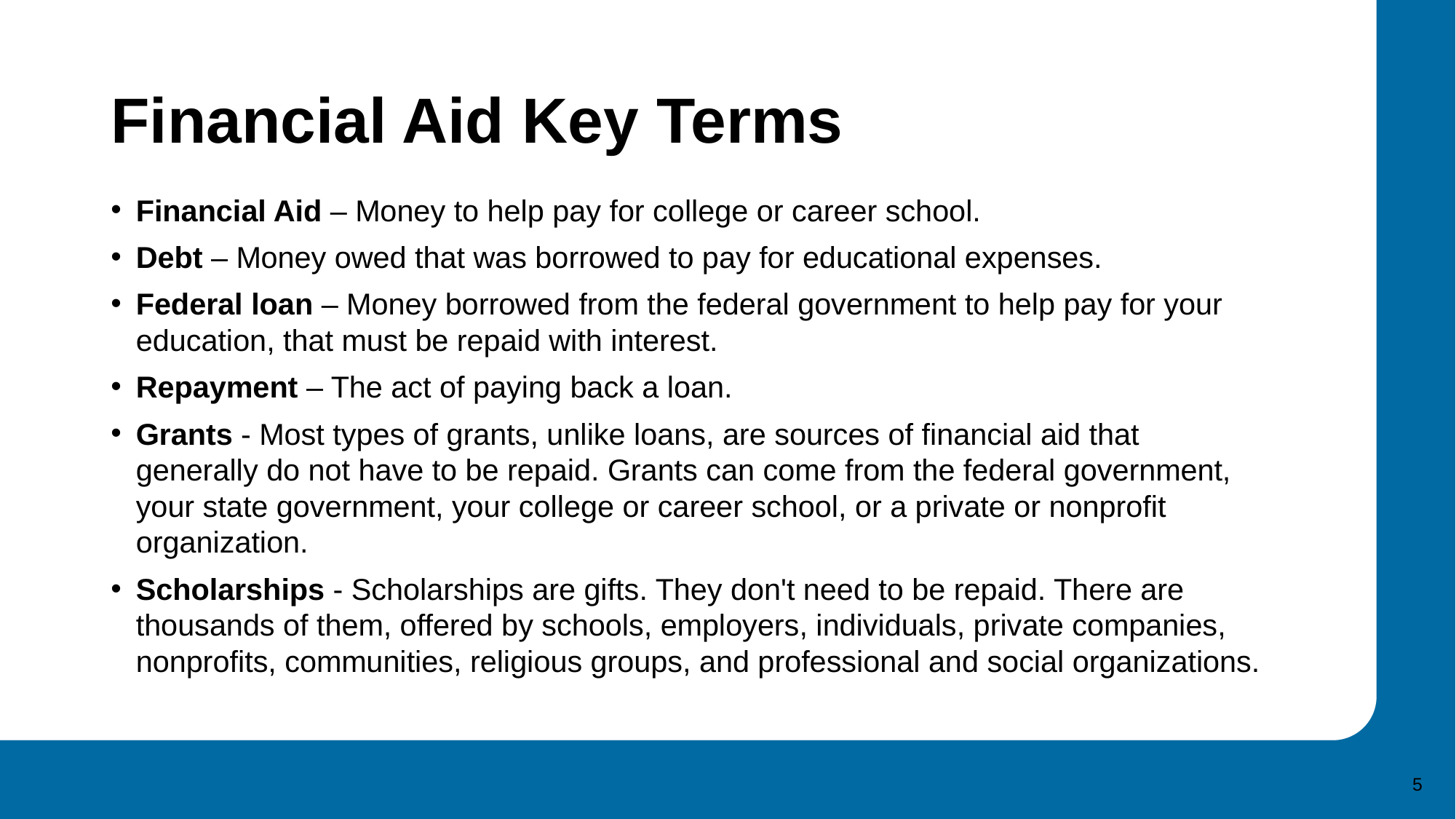

# Financial Aid Key Terms
Financial Aid – Money to help pay for college or career school.
Debt – Money owed that was borrowed to pay for educational expenses.
Federal loan – Money borrowed from the federal government to help pay for your education, that must be repaid with interest.
Repayment – The act of paying back a loan.
Grants - Most types of grants, unlike loans, are sources of financial aid that generally do not have to be repaid. Grants can come from the federal government, your state government, your college or career school, or a private or nonprofit organization.
Scholarships - Scholarships are gifts. They don't need to be repaid. There are thousands of them, offered by schools, employers, individuals, private companies, nonprofits, communities, religious groups, and professional and social organizations.

5